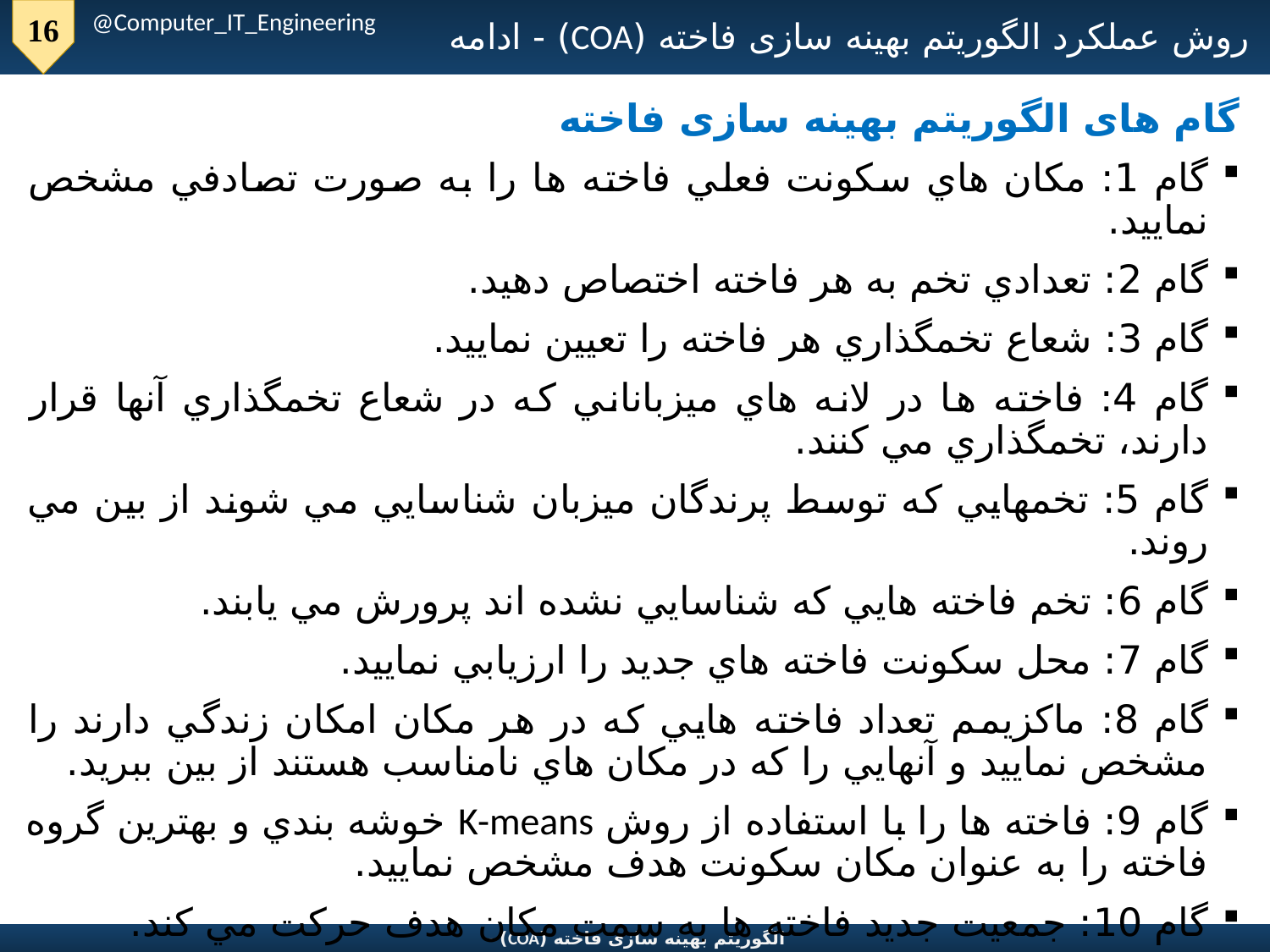

@Computer_IT_Engineering
روش عملکرد الگوریتم بهینه سازی فاخته (COA) - ادامه
گام های الگوریتم بهینه سازی فاخته
گام 1: مكان هاي سكونت فعلي فاخته ها را به صورت تصادفي مشخص نماييد.
گام 2: تعدادي تخم به هر فاخته اختصاص دهيد.
گام 3: شعاع تخمگذاري هر فاخته را تعيين نماييد.
گام 4: فاخته ها در لانه هاي ميزباناني كه در شعاع تخمگذاري آنها قرار دارند، تخمگذاري مي كنند.
گام 5: تخمهايي كه توسط پرندگان ميزبان شناسايي مي شوند از بين مي روند.
گام 6: تخم فاخته هايي كه شناسايي نشده اند پرورش مي يابند.
گام 7: محل سكونت فاخته هاي جديد را ارزيابي نماييد.
گام 8: ماكزيمم تعداد فاخته هايي كه در هر مكان امكان زندگي دارند را مشخص نماييد و آنهايي را كه در مكان هاي نامناسب هستند از بين ببريد.
گام 9: فاخته ها را با استفاده از روش K-means خوشه بندي و بهترين گروه فاخته را به عنوان مكان سكونت هدف مشخص نماييد.
گام 10: جمعيت جديد فاخته ها به سمت مكان هدف حركت مي كند.
گام 11: اگر شرط توقف برقرار گرديده توقف، در غير اينصورت به گام 2 برويد.